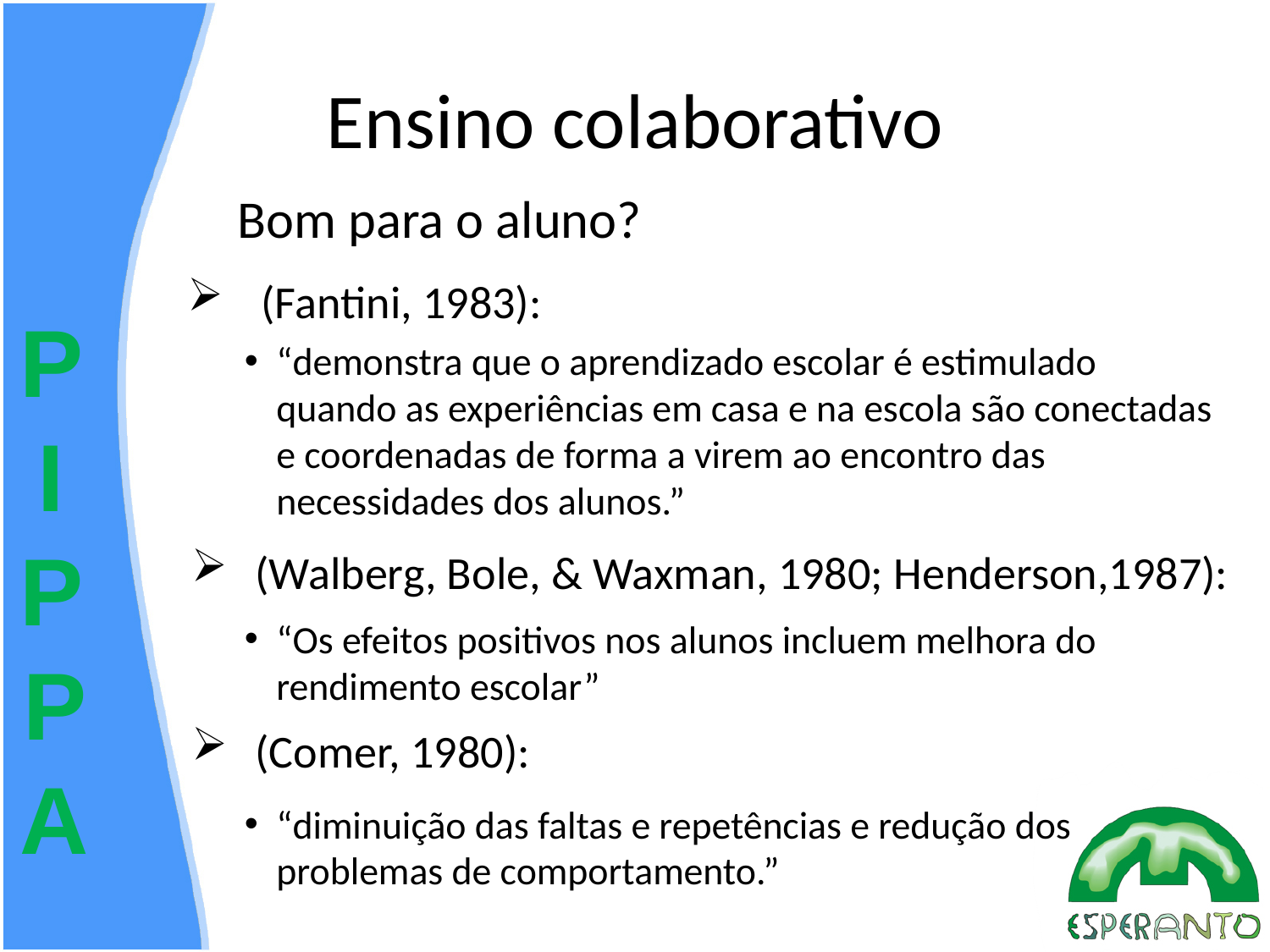

# Ensino colaborativo
Bom para o aluno?
 (Fantini, 1983):

“demonstra que o aprendizado escolar é estimulado quando as experiências em casa e na escola são conectadas e coordenadas de forma a virem ao encontro das necessidades dos alunos.”

“Os efeitos positivos nos alunos incluem melhora do rendimento escolar”

“diminuição das faltas e repetências e redução dos problemas de comportamento.”
(Walberg, Bole, & Waxman, 1980; Henderson,1987):
(Comer, 1980):